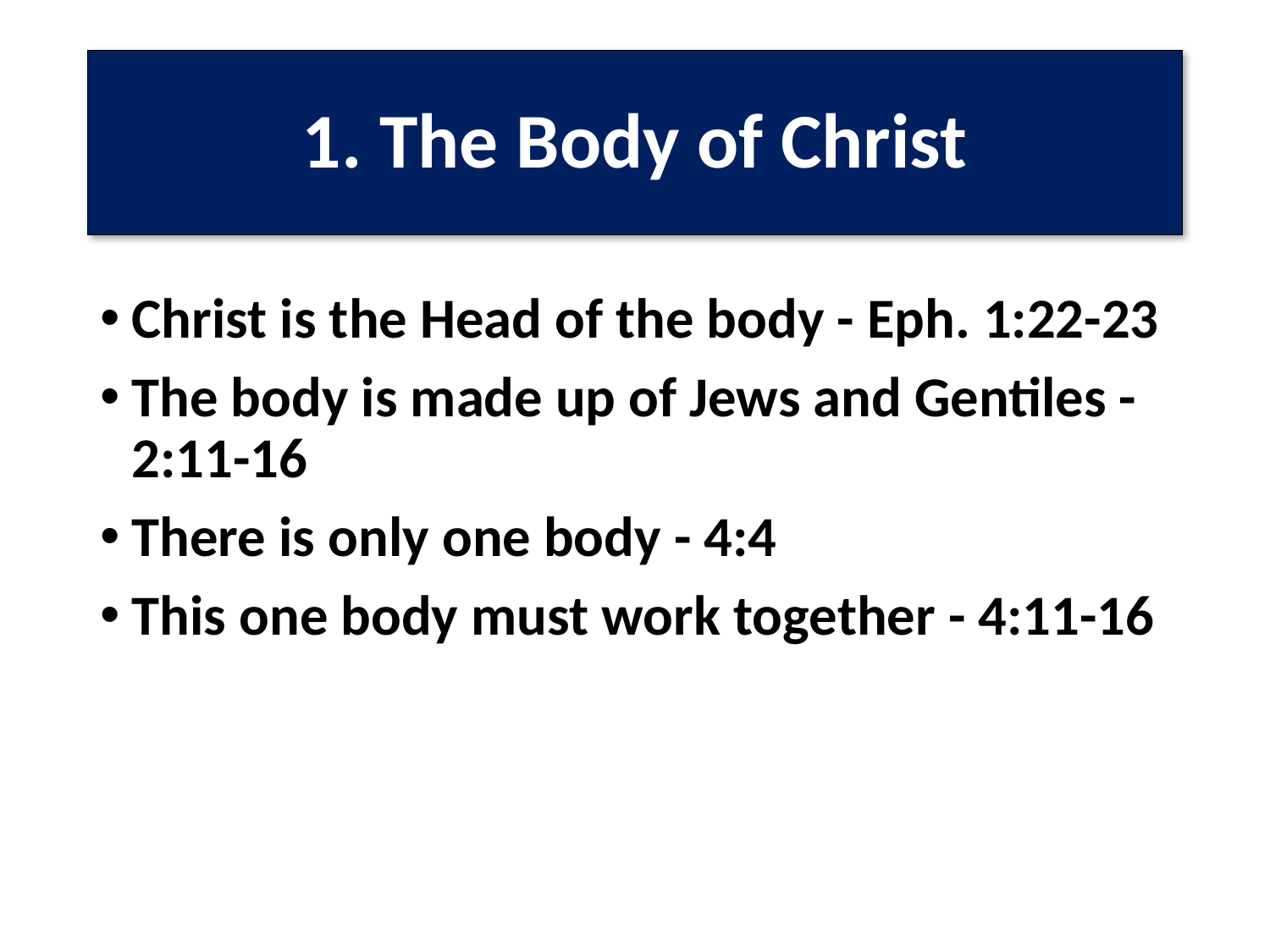

# 1. The Body of Christ
Christ is the Head of the body - Eph. 1:22-23
The body is made up of Jews and Gentiles - 2:11-16
There is only one body - 4:4
This one body must work together - 4:11-16